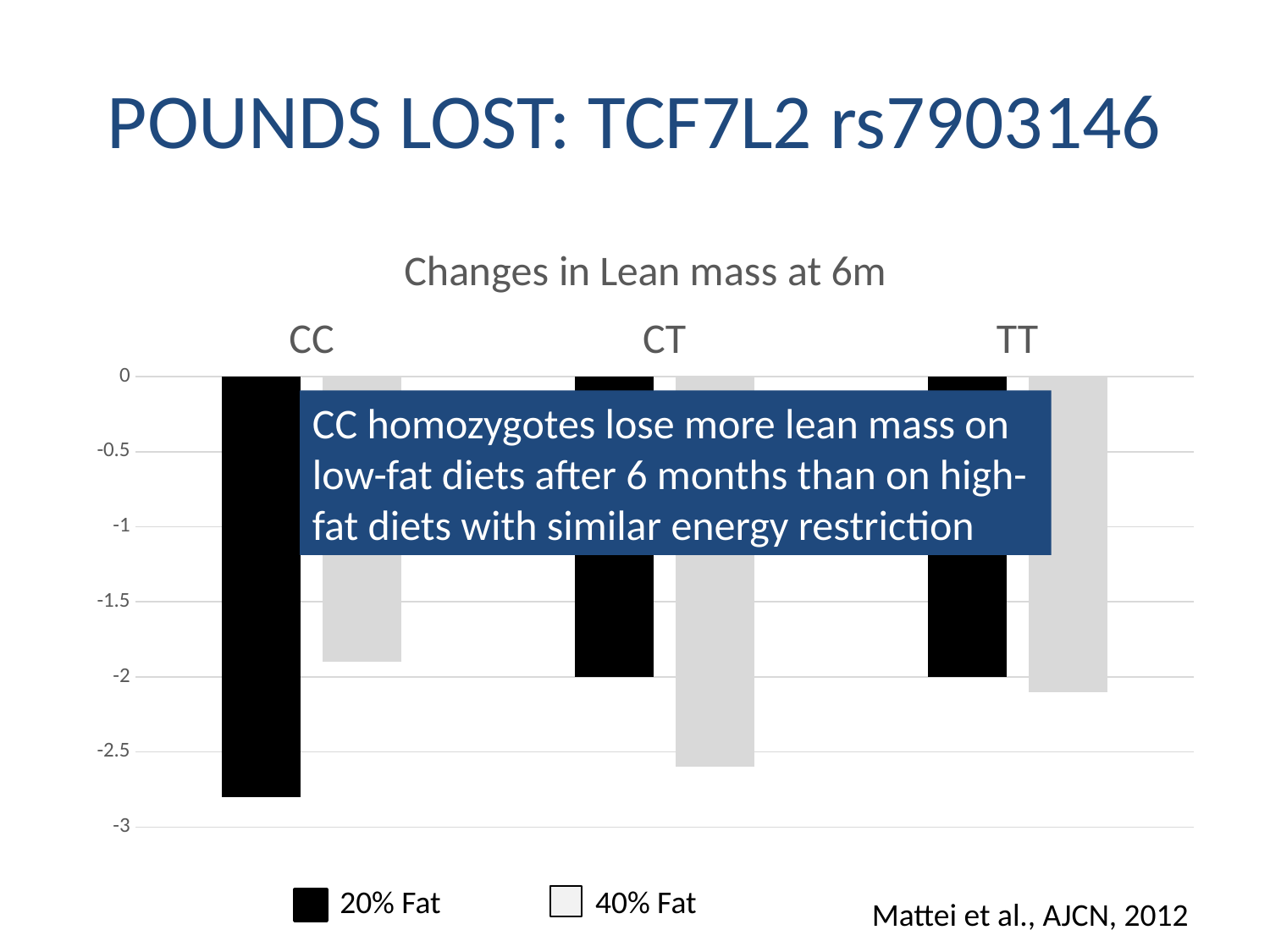

# POUNDS LOST: TCF7L2 rs7903146

### Chart: Changes in Lean mass at 6m

| Category | Low Fat | High Fat |
|---|---|---|
| CC | -2.8 | -1.9000000000000001 |
| CT | -2.0 | -2.6 |
| TT | -2.0 | -2.1 |
CC homozygotes lose more lean mass on low-fat diets after 6 months than on high-fat diets with similar energy restriction
20% Fat
40% Fat

Mattei et al., AJCN, 2012